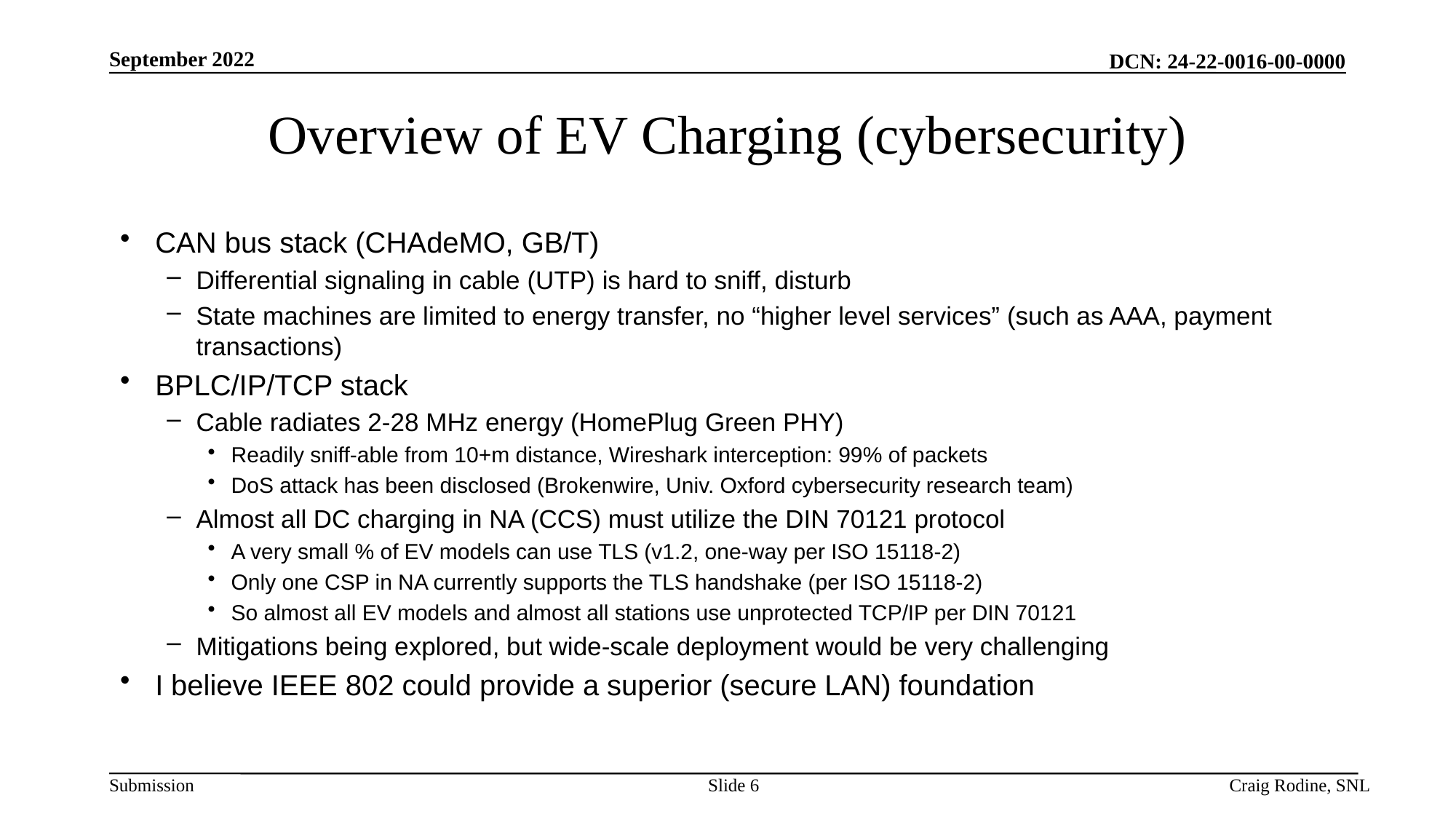

# Overview of EV Charging (cybersecurity)
CAN bus stack (CHAdeMO, GB/T)
Differential signaling in cable (UTP) is hard to sniff, disturb
State machines are limited to energy transfer, no “higher level services” (such as AAA, payment transactions)
BPLC/IP/TCP stack
Cable radiates 2-28 MHz energy (HomePlug Green PHY)
Readily sniff-able from 10+m distance, Wireshark interception: 99% of packets
DoS attack has been disclosed (Brokenwire, Univ. Oxford cybersecurity research team)
Almost all DC charging in NA (CCS) must utilize the DIN 70121 protocol
A very small % of EV models can use TLS (v1.2, one-way per ISO 15118-2)
Only one CSP in NA currently supports the TLS handshake (per ISO 15118-2)
So almost all EV models and almost all stations use unprotected TCP/IP per DIN 70121
Mitigations being explored, but wide-scale deployment would be very challenging
I believe IEEE 802 could provide a superior (secure LAN) foundation

Slide 6
Craig Rodine, SNL